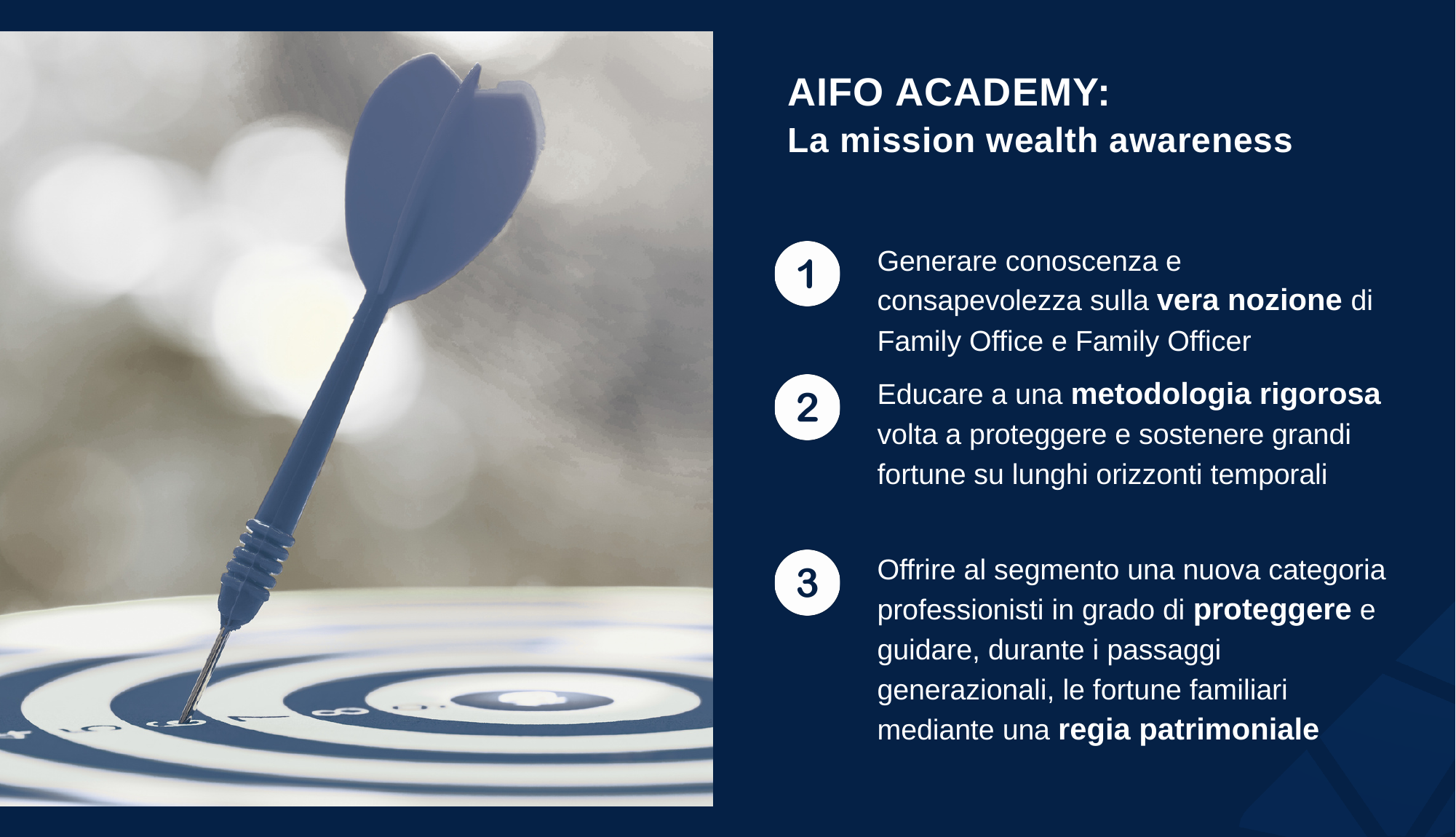

AIFO ACADEMY:
La mission wealth awareness

Generare conoscenza e consapevolezza sulla vera nozione di Family Office e Family Officer

Educare a una metodologia rigorosa volta a proteggere e sostenere grandi fortune su lunghi orizzonti temporali

Offrire al segmento una nuova categoria professionisti in grado di proteggere e guidare, durante i passaggi generazionali, le fortune familiari mediante una regia patrimoniale